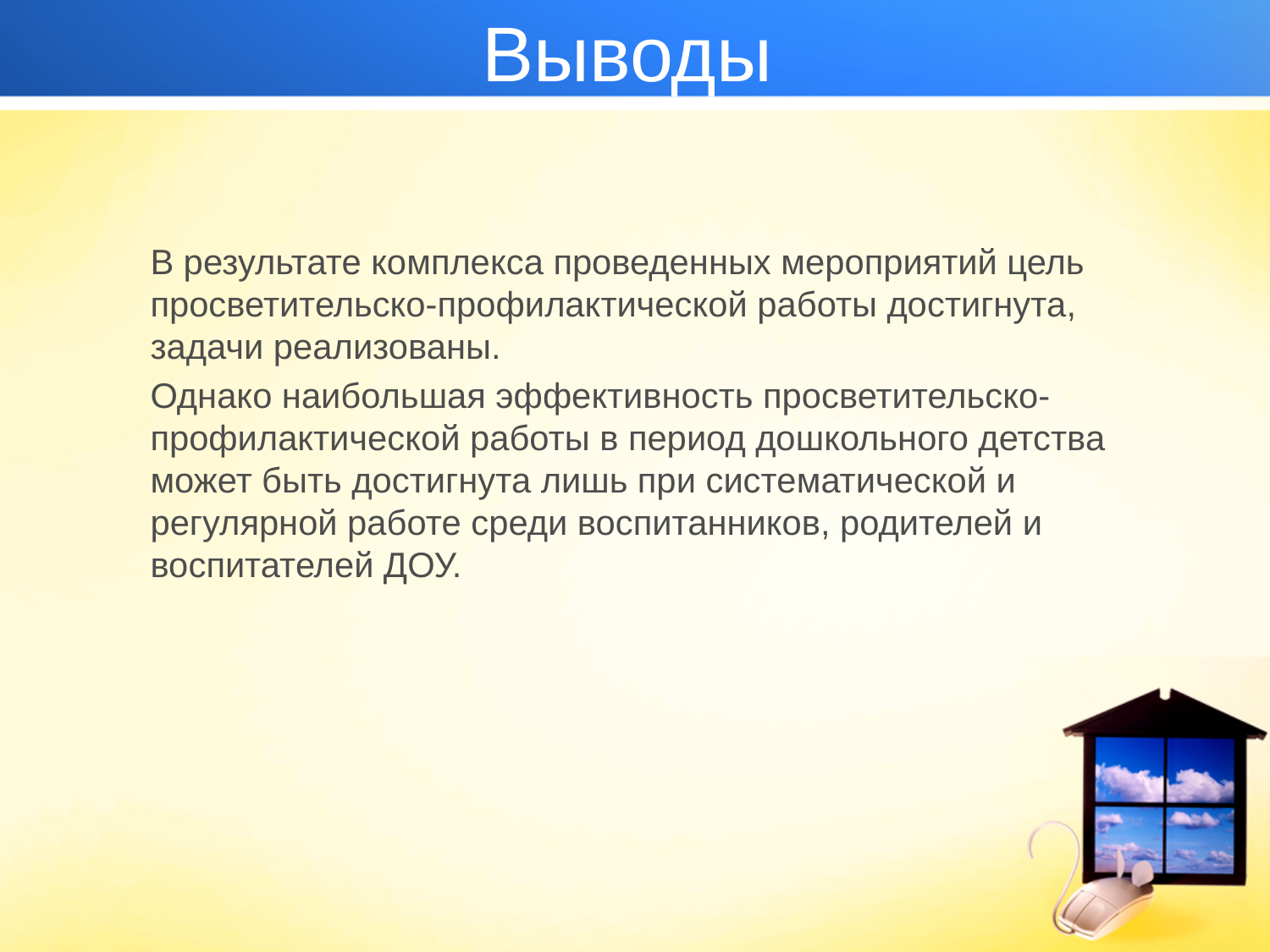

# Выводы
В результате комплекса проведенных мероприятий цель просветительско-профилактической работы достигнута, задачи реализованы.
Однако наибольшая эффективность просветительско-профилактической работы в период дошкольного детства может быть достигнута лишь при систематической и регулярной работе среди воспитанников, родителей и воспитателей ДОУ.